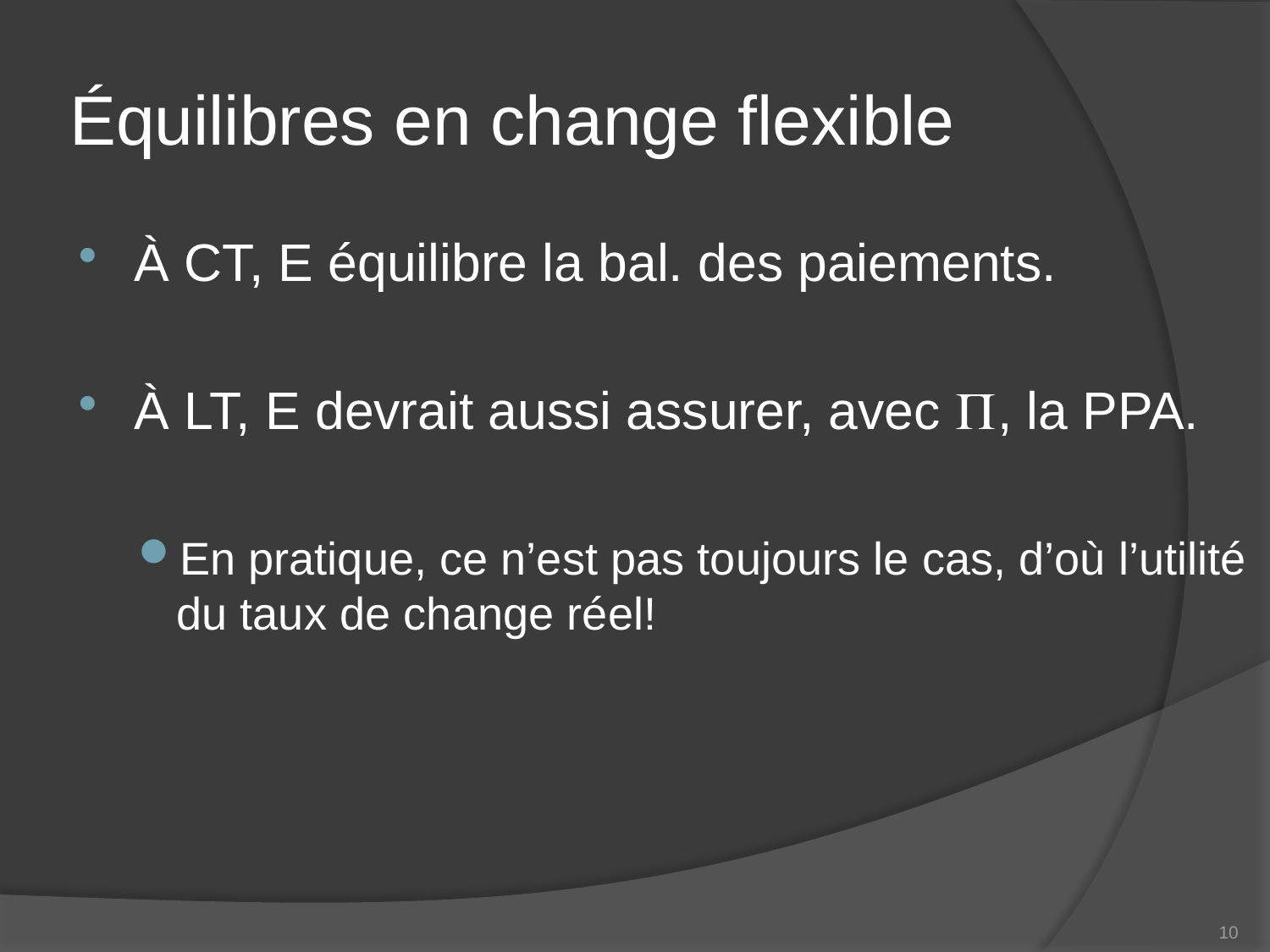

# Équilibres en change flexible
À CT, E équilibre la bal. des paiements.

À LT, E devrait aussi assurer, avec Π, la PPA.

En pratique, ce n’est pas toujours le cas, d’où l’utilité du taux de change réel!
10